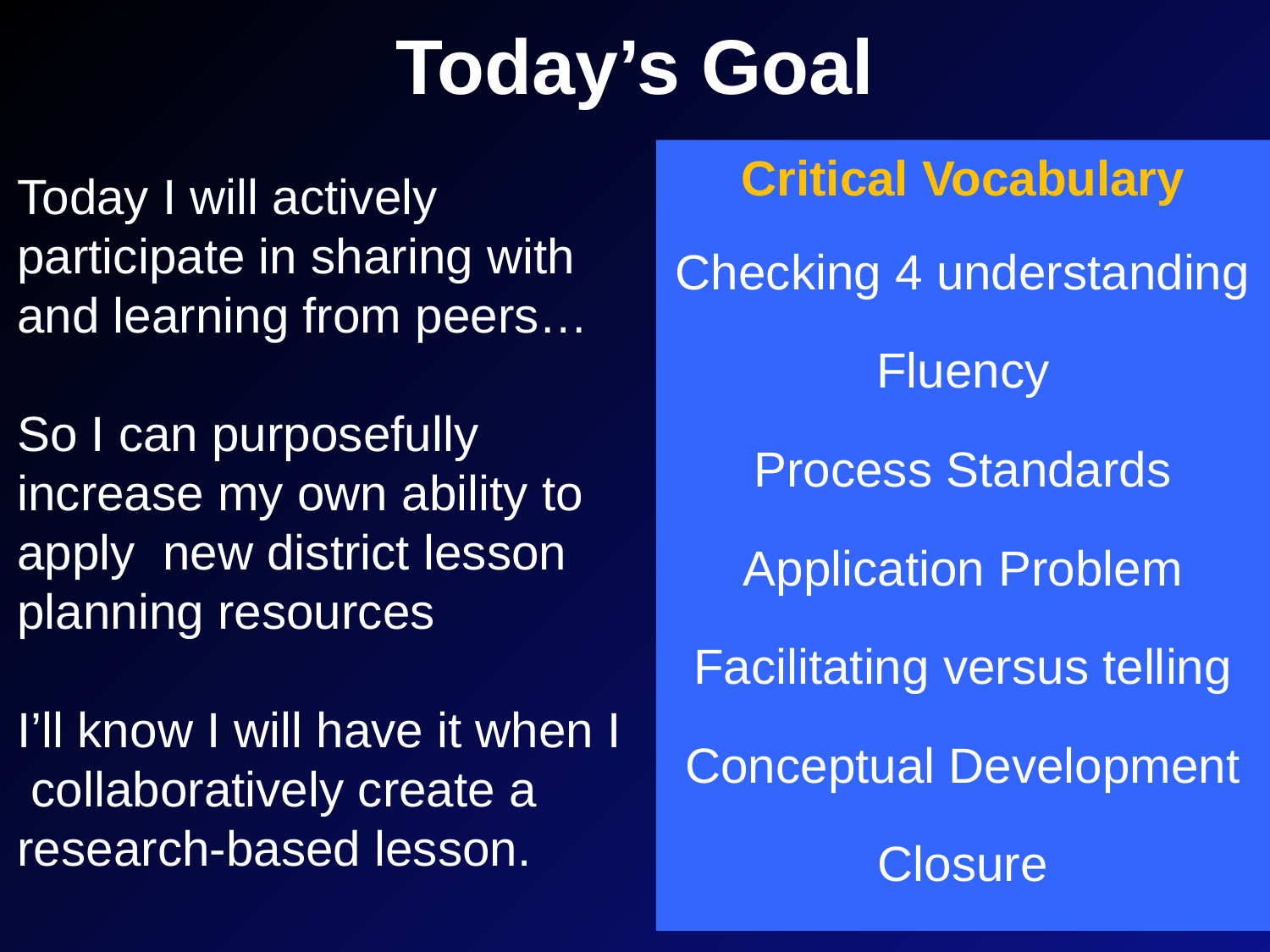

# Today’s Goal
Critical Vocabulary

Checking 4 understanding

Fluency

Process Standards

Application Problem

Facilitating versus telling

Conceptual Development

Closure
Today I will actively participate in sharing with and learning from peers…

So I can purposefully increase my own ability to apply  new district lesson planning resources

I’ll know I will have it when I  collaboratively create a research-based lesson.